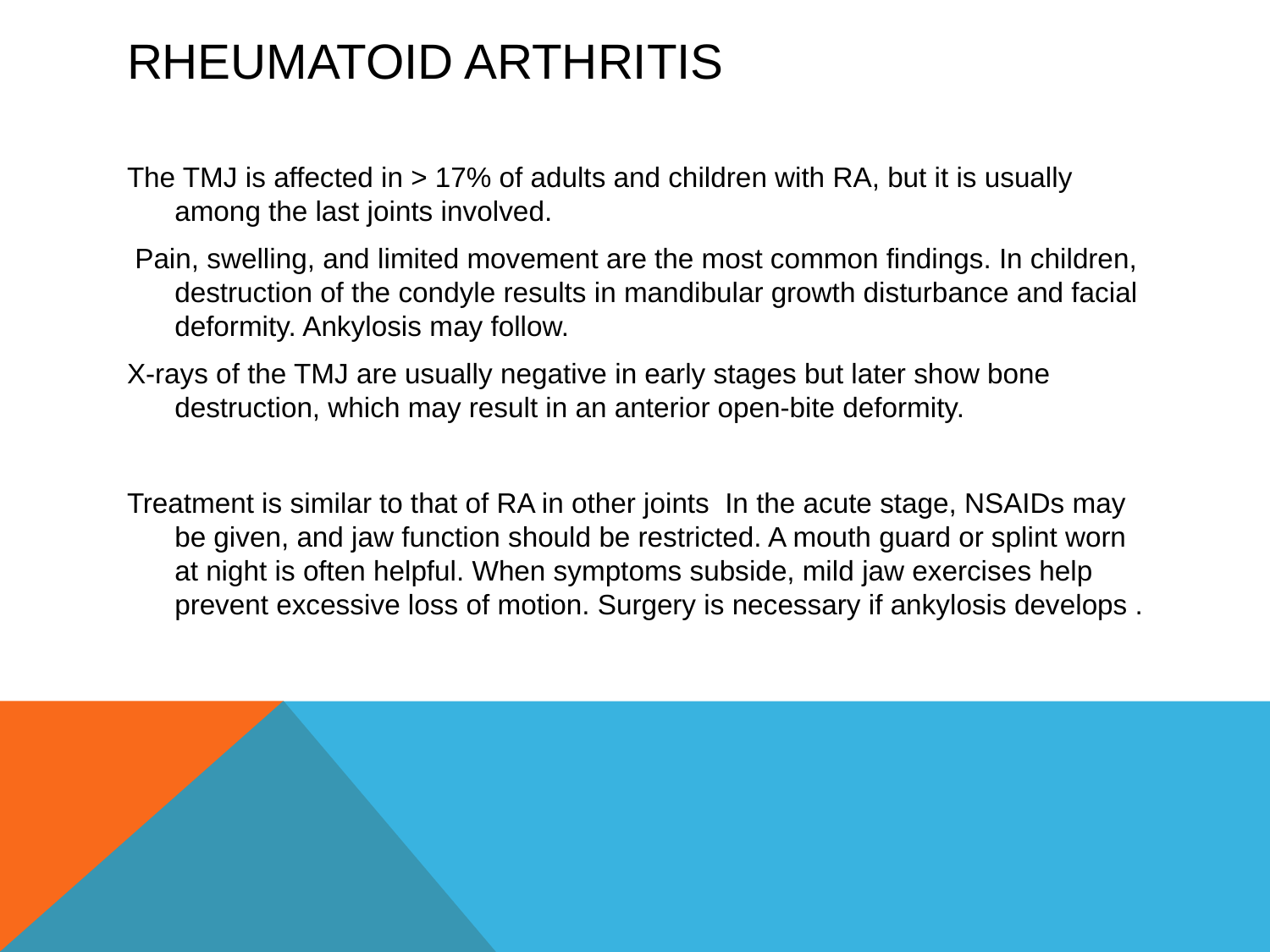

# Rheumatoid arthritis
The TMJ is affected in > 17% of adults and children with RA, but it is usually among the last joints involved.
 Pain, swelling, and limited movement are the most common findings. In children, destruction of the condyle results in mandibular growth disturbance and facial deformity. Ankylosis may follow.
X-rays of the TMJ are usually negative in early stages but later show bone destruction, which may result in an anterior open-bite deformity.

Treatment is similar to that of RA in other joints  In the acute stage, NSAIDs may be given, and jaw function should be restricted. A mouth guard or splint worn at night is often helpful. When symptoms subside, mild jaw exercises help prevent excessive loss of motion. Surgery is necessary if ankylosis develops .